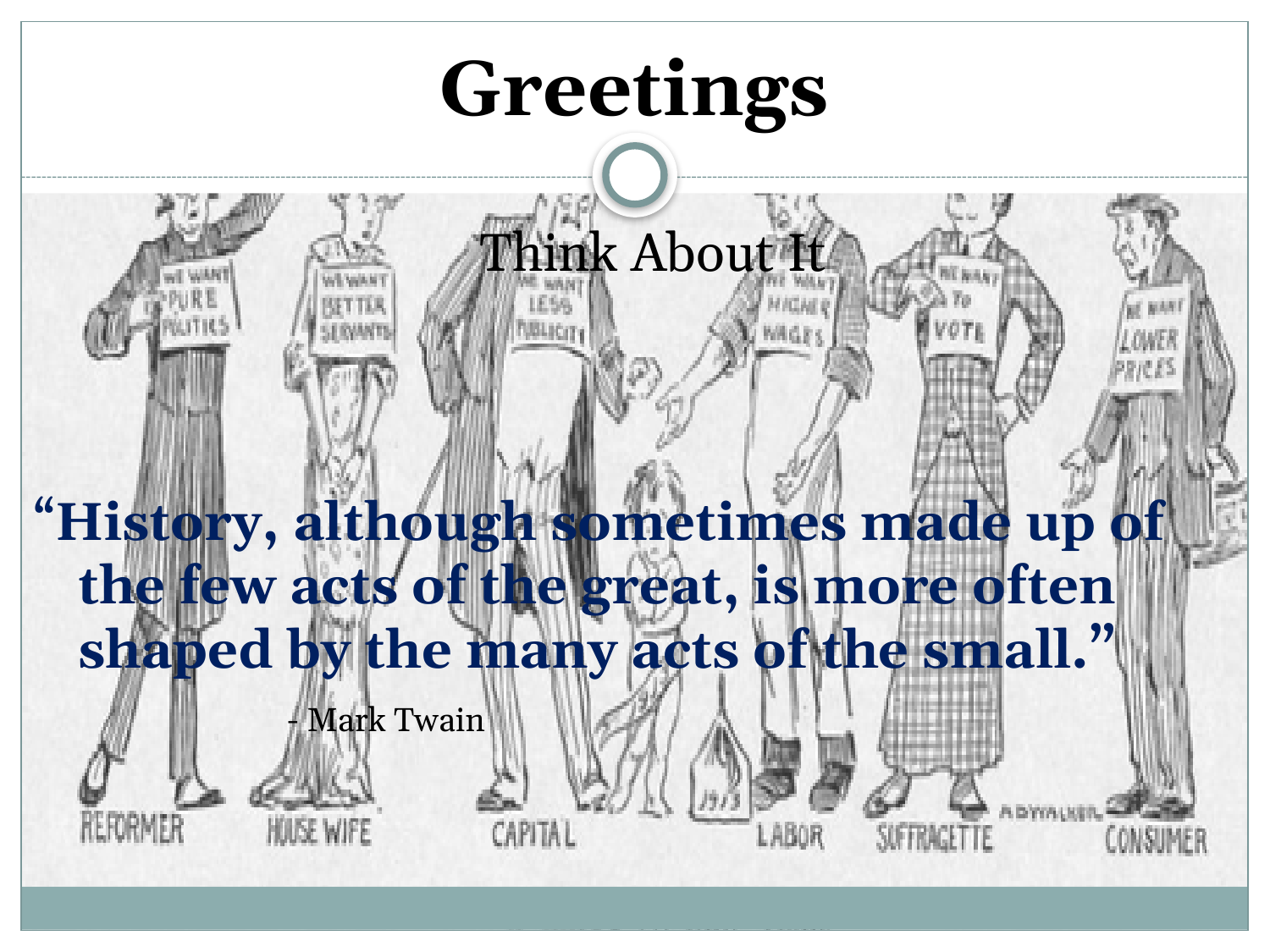

# Greetings
	Think About It

“History, although sometimes made up of the few acts of the great, is more often shaped by the many acts of the small.”
						                          - Mark Twain